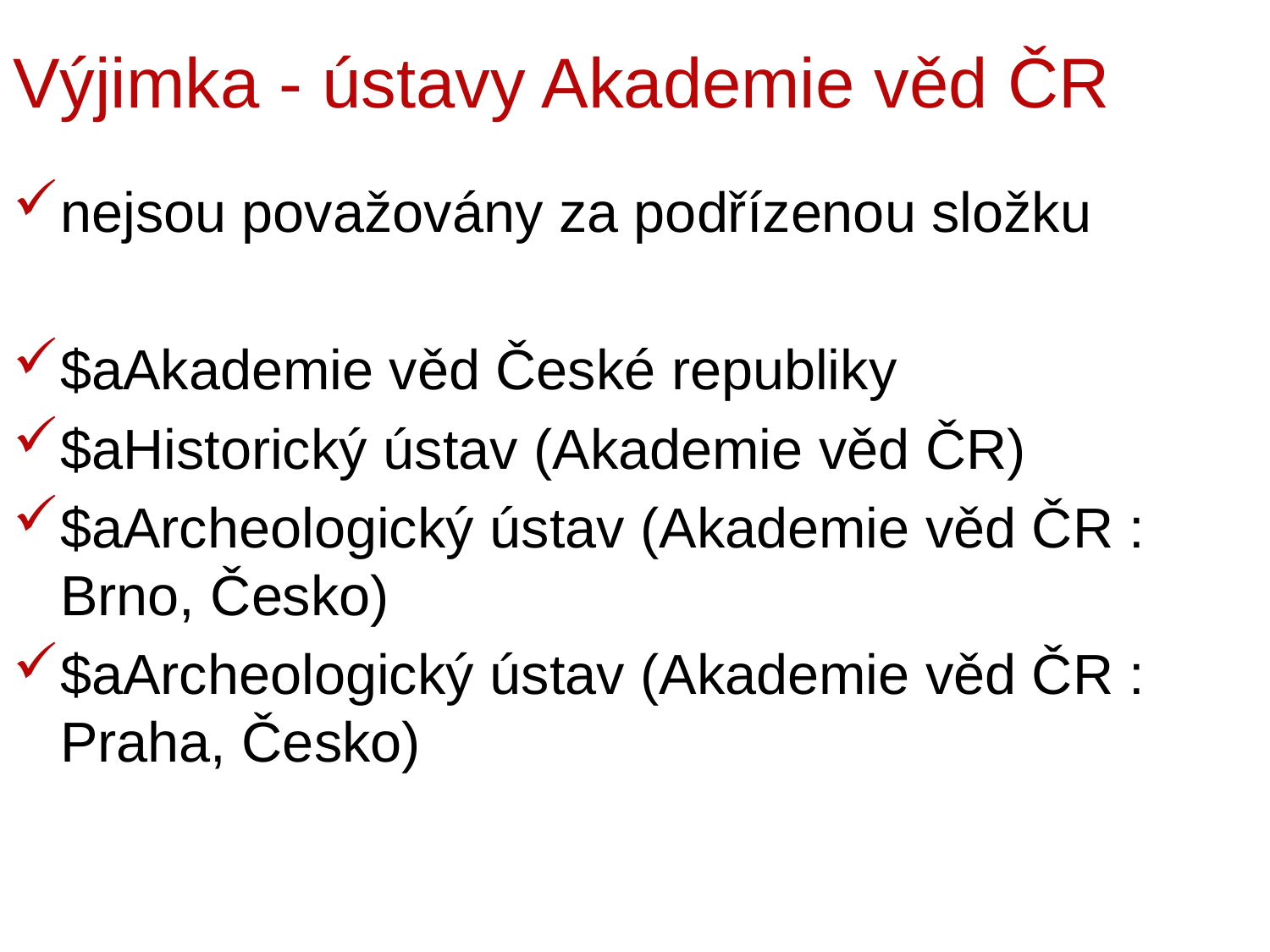

# Výjimka - ústavy Akademie věd ČR
nejsou považovány za podřízenou složku

$aAkademie věd České republiky
$aHistorický ústav (Akademie věd ČR)
$aArcheologický ústav (Akademie věd ČR : Brno, Česko)
$aArcheologický ústav (Akademie věd ČR : Praha, Česko)